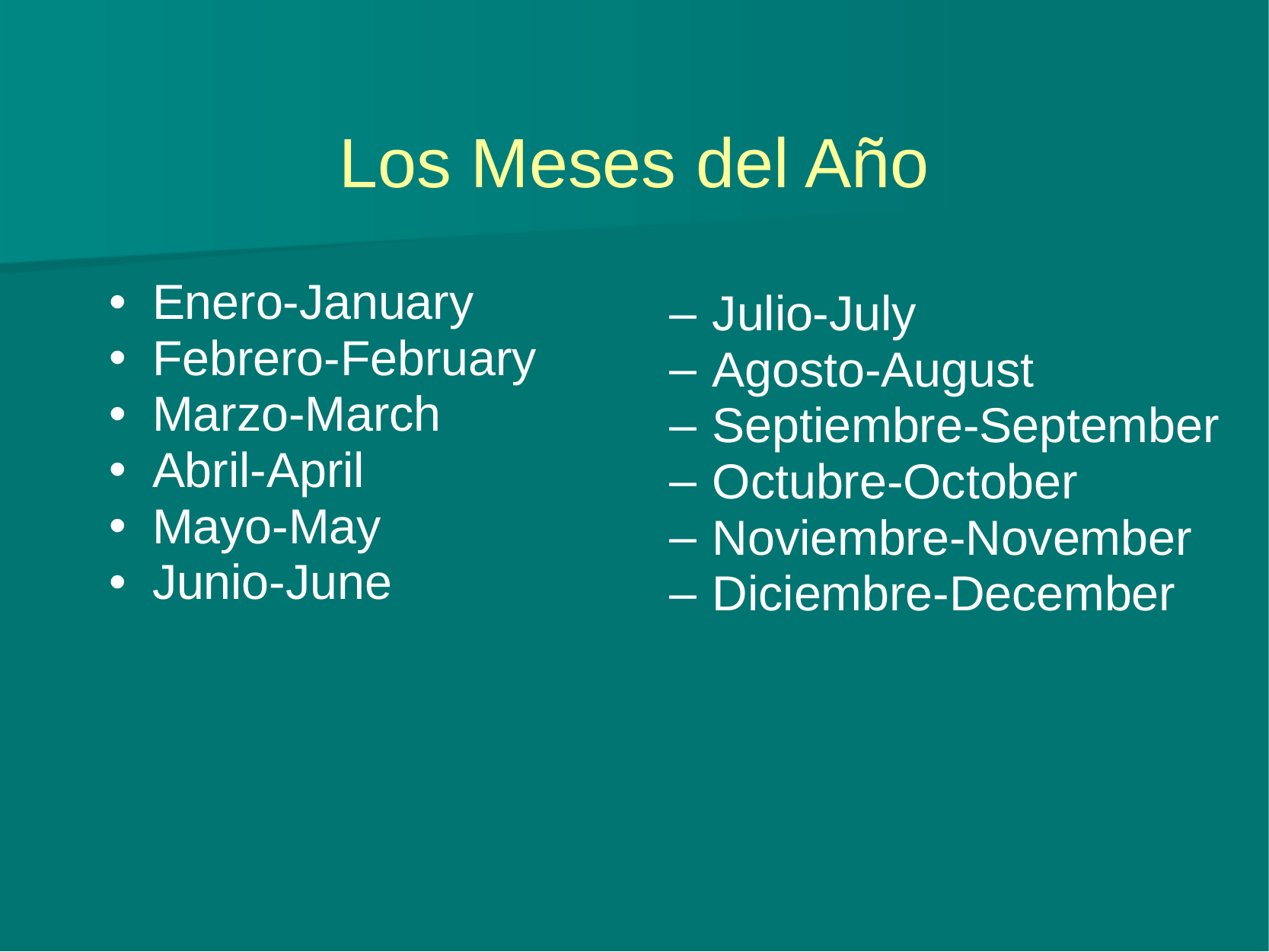

# Los Meses del Año
Enero-January
Febrero-February
Marzo-March
Abril-April
Mayo-May
Junio-June
Julio-July
Agosto-August
Septiembre-September
Octubre-October
Noviembre-November
Diciembre-December